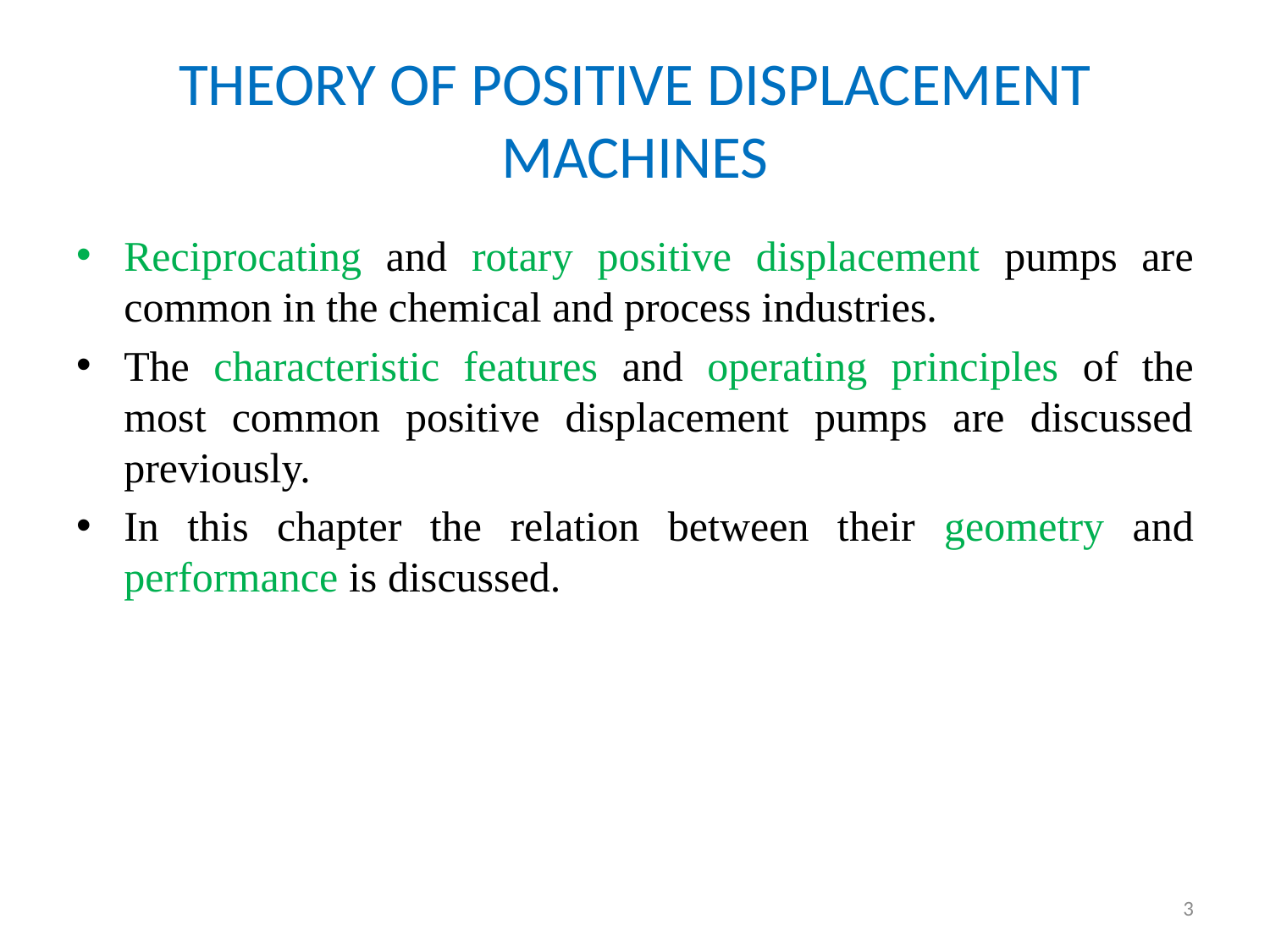

# THEORY OF POSITIVE DISPLACEMENT MACHINES
Reciprocating and rotary positive displacement pumps are common in the chemical and process industries.
The characteristic features and operating principles of the most common positive displacement pumps are discussed previously.
In this chapter the relation between their geometry and performance is discussed.

3